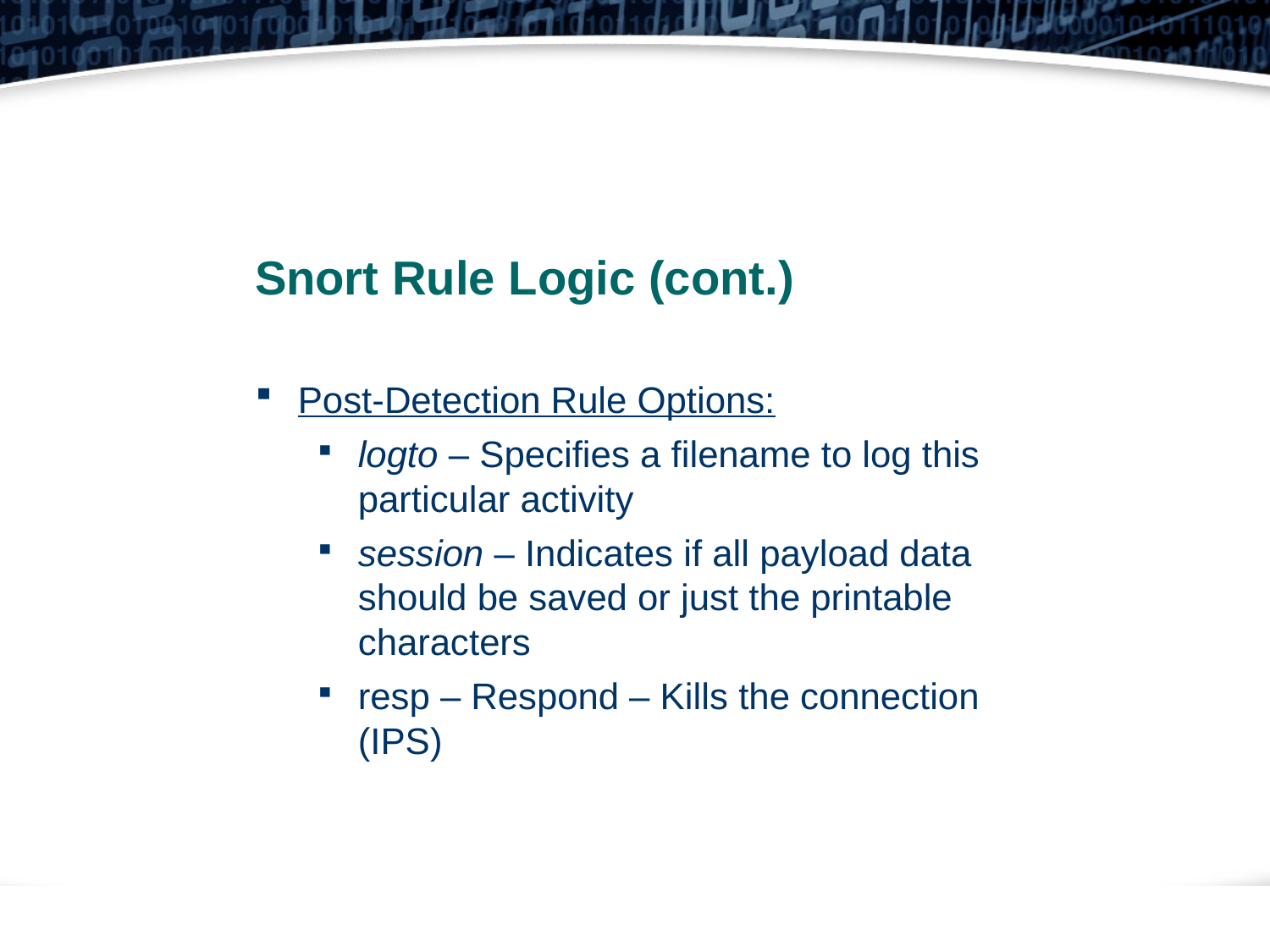

Snort Rule Logic (cont.)
Post-Detection Rule Options:
logto – Specifies a filename to log this particular activity
session – Indicates if all payload data should be saved or just the printable characters
resp – Respond – Kills the connection (IPS)
34